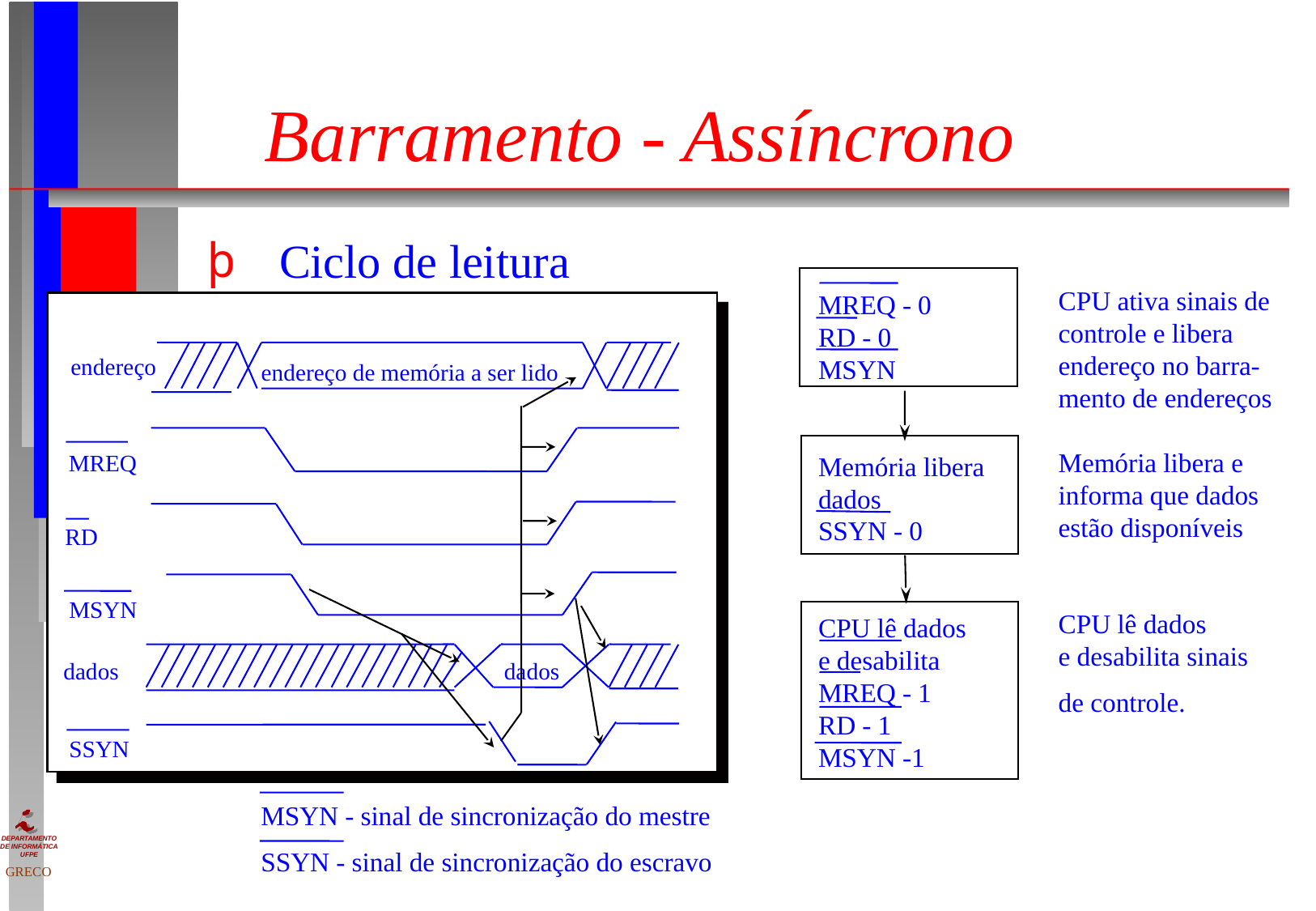

# Barramento - Assíncrono
    Ciclo de leitura

MREQ - 0
RD - 0
MSYN

Memória libera
dados
SSYN - 0

CPU lê dados
e desabilita
MREQ - 1
RD - 1
MSYN -1

CPU ativa sinais de
controle e libera
endereço no barra-
mento de endereços

Memória libera e
informa que dados
estão disponíveis

CPU lê dados
e desabilita sinais
de controle.

endereço
endereço de memória a ser lido

MREQ

RD

MSYN

dados
dados

SSYN

MSYN - sinal de sincronização do mestre
SSYN - sinal de sincronização do escravo